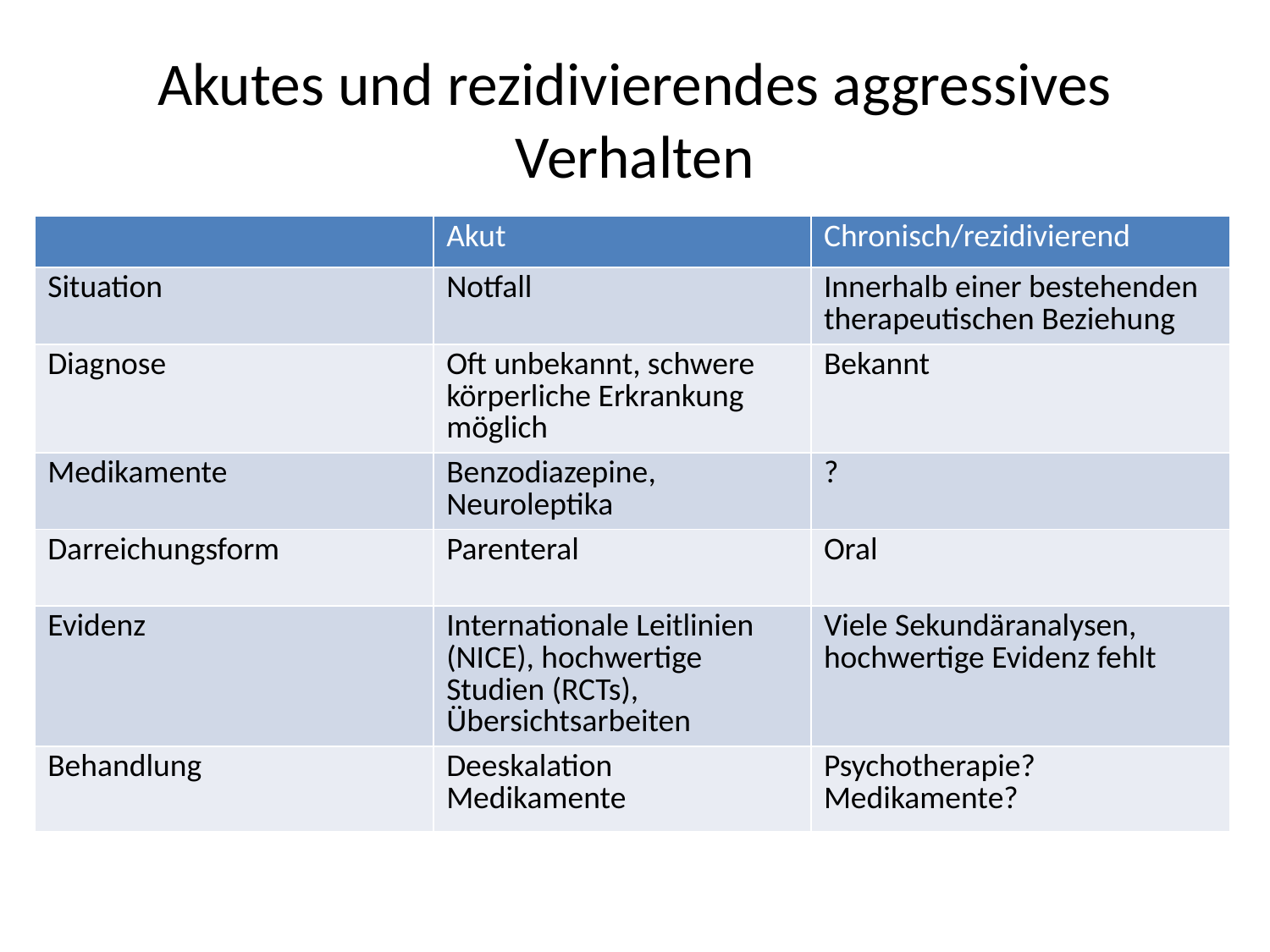

# Akutes und rezidivierendes aggressives Verhalten
|  | Akut | Chronisch/rezidivierend |
| --- | --- | --- |
| Situation | Notfall | Innerhalb einer bestehenden therapeutischen Beziehung |
| Diagnose | Oft unbekannt, schwere körperliche Erkrankung möglich | Bekannt |
| Medikamente | Benzodiazepine, Neuroleptika | ? |
| Darreichungsform | Parenteral | Oral |
| Evidenz | Internationale Leitlinien (NICE), hochwertige Studien (RCTs), Übersichtsarbeiten | Viele Sekundäranalysen, hochwertige Evidenz fehlt |
| Behandlung | Deeskalation Medikamente | Psychotherapie? Medikamente? |